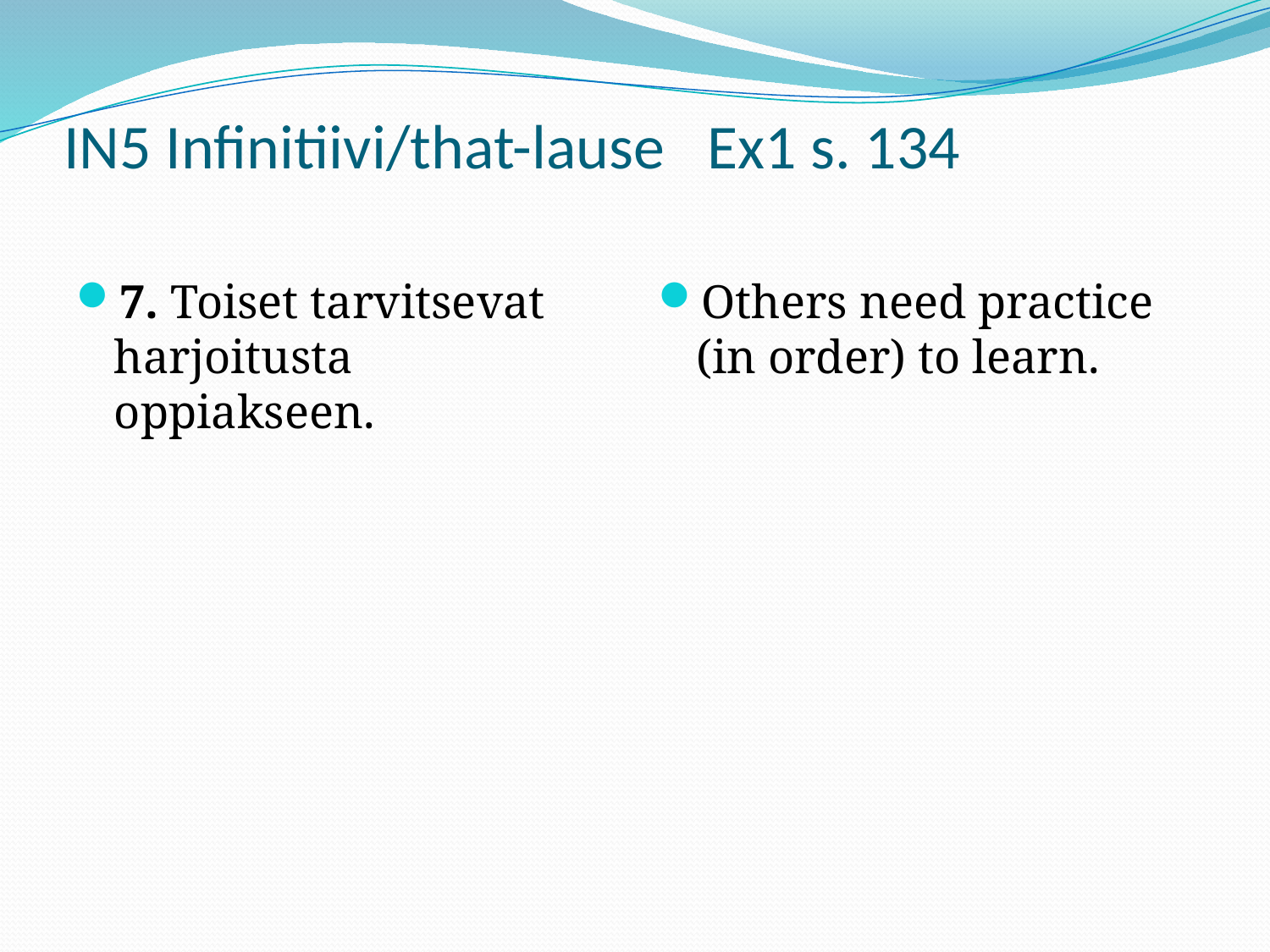

# IN5 Infinitiivi/that-lause   Ex1 s. 134
7. Toiset tarvitsevat harjoitusta oppiakseen.
Others need practice (in order) to learn.